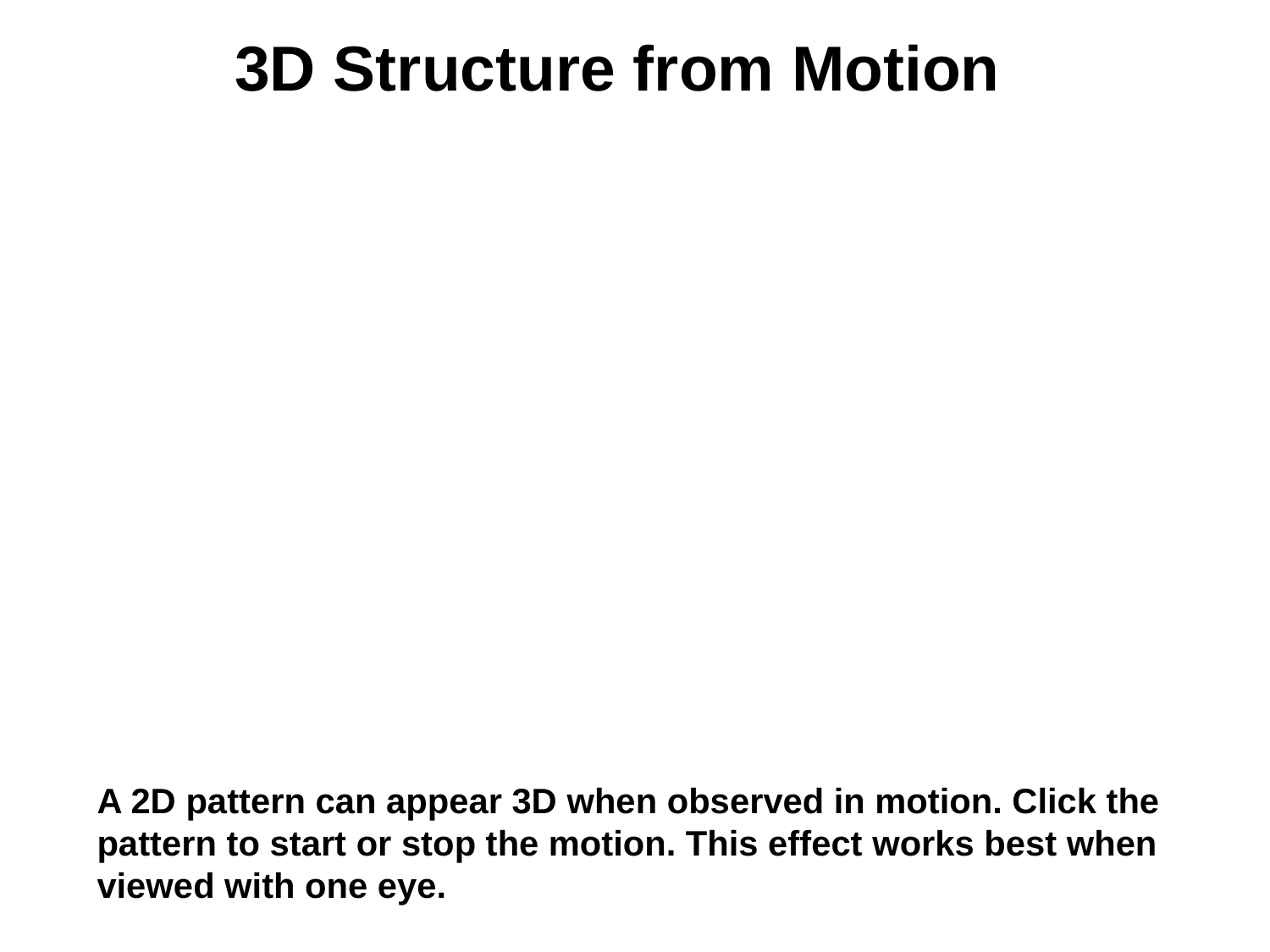

3D Structure from Motion
A 2D pattern can appear 3D when observed in motion. Click the pattern to start or stop the motion. This effect works best when viewed with one eye.